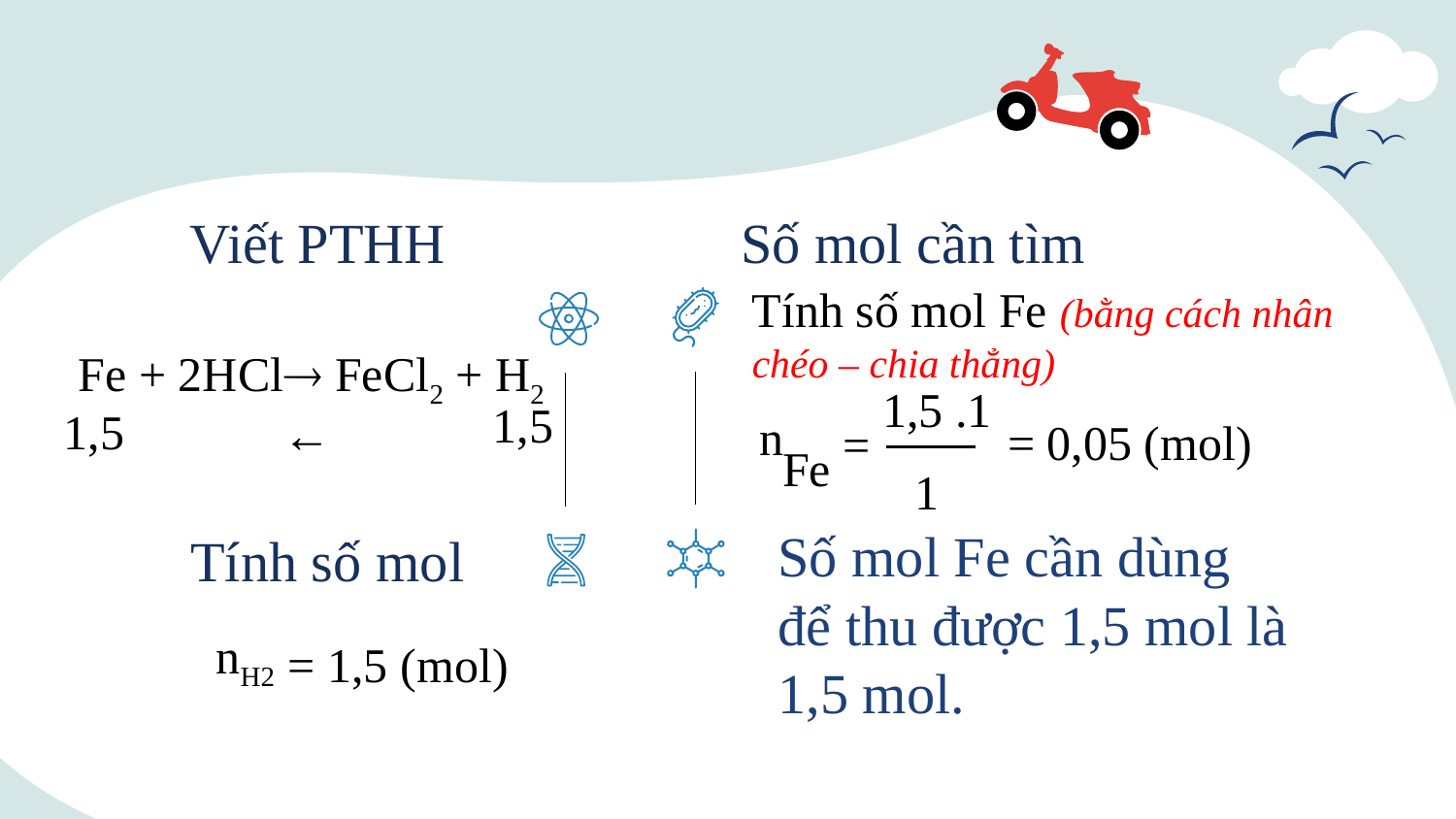

Viết PTHH
Số mol cần tìm
Tính số mol Fe (bằng cách nhân chéo – chia thẳng)

Fe + 2HCl→ FeCl2 + H2
1,5 .1
1,5
1,5
←
n
= 0,05 (mol)
=
Fe
1
Tính số mol

nH2
= 1,5 (mol)
Số mol Fe cần dùng để thu được 1,5 mol là 1,5 mol.